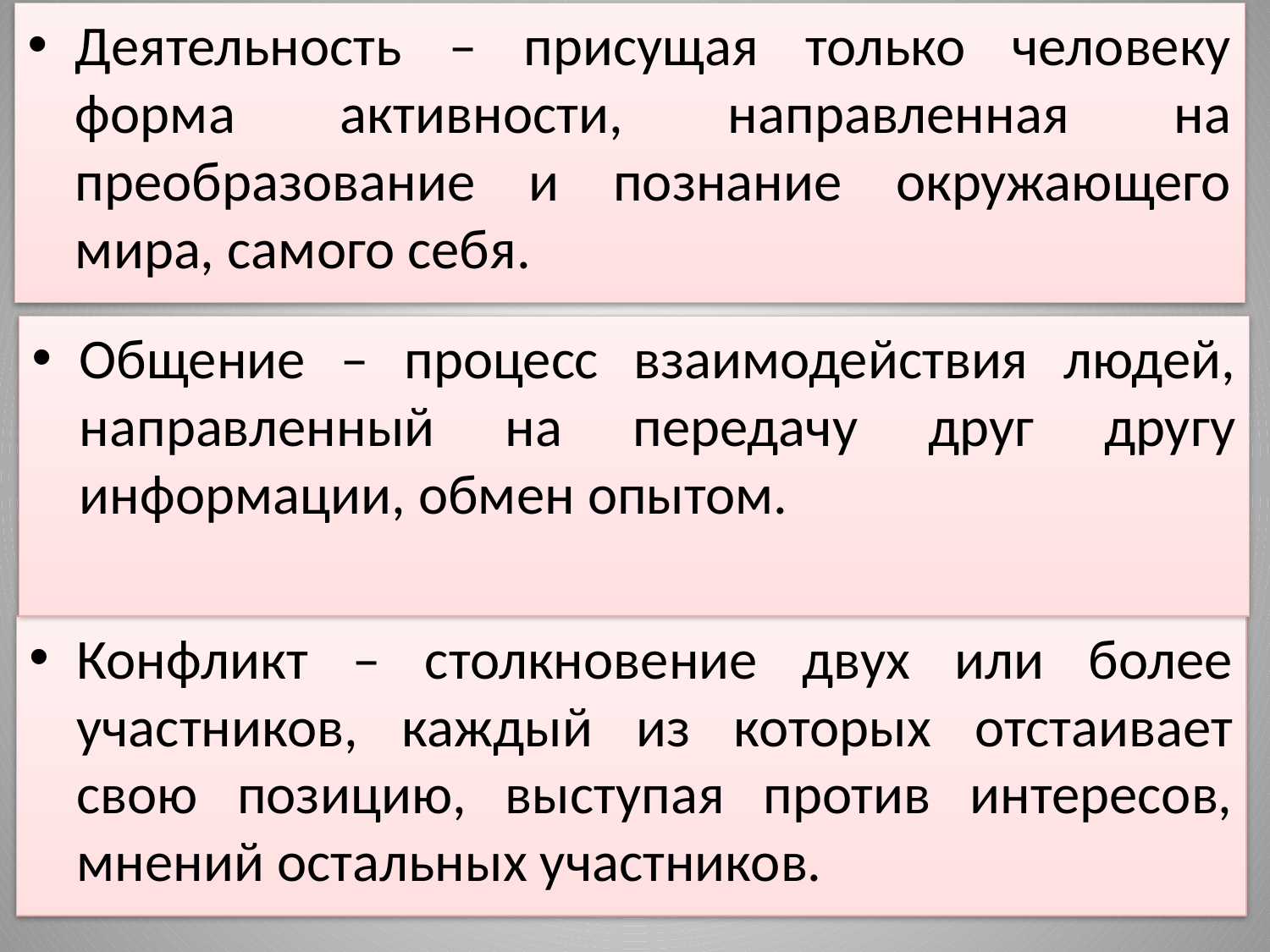

Деятельность – присущая только человеку форма активности, направленная на преобразование и познание окружающего мира, самого себя.
Общение – процесс взаимодействия людей, направленный на передачу друг другу информации, обмен опытом.
Конфликт – столкновение двух или более участников, каждый из которых отстаивает свою позицию, выступая против интересов, мнений остальных участников.